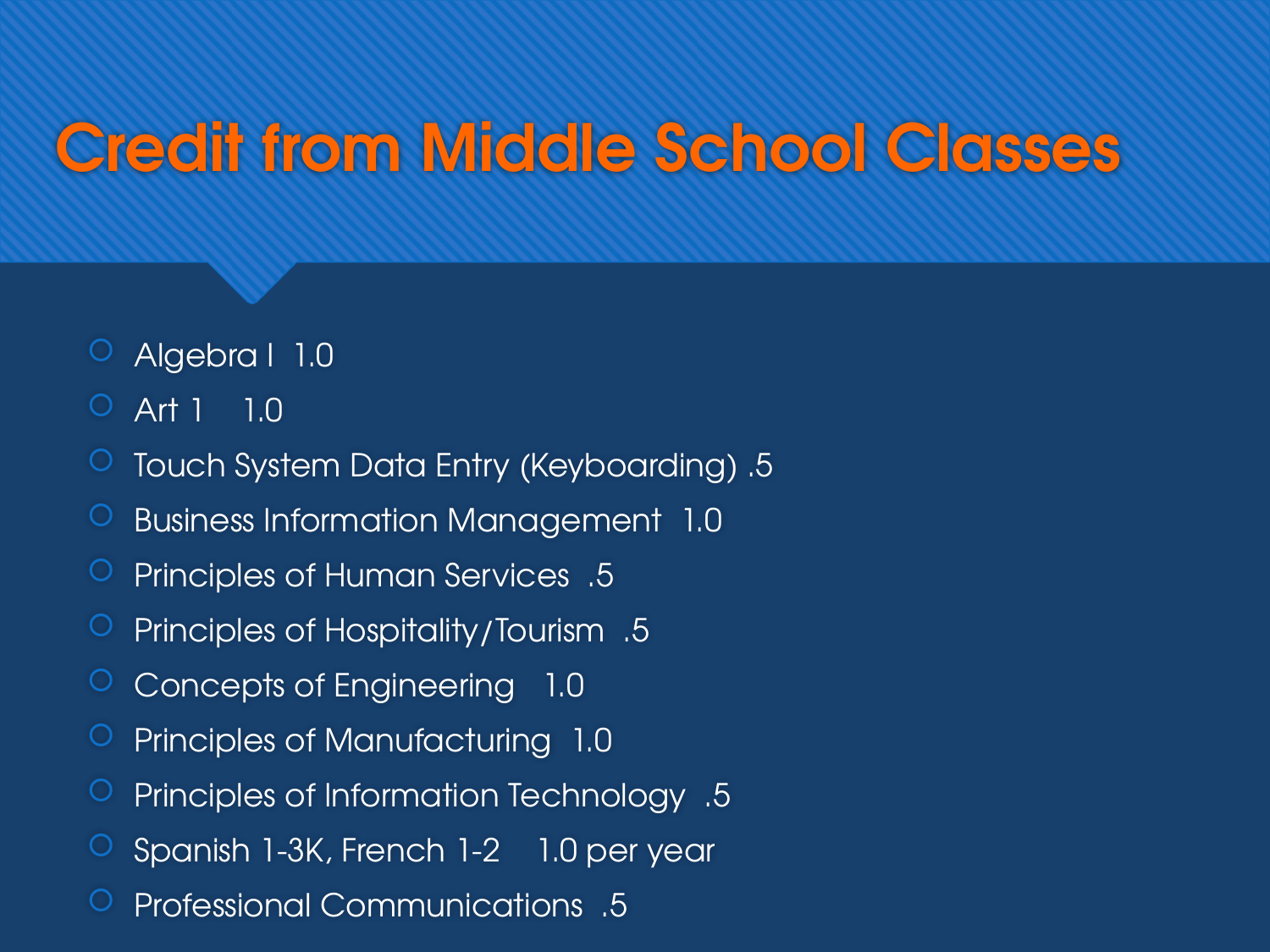

# Credit from Middle School Classes
Algebra I  1.0
Art 1    1.0
Touch System Data Entry (Keyboarding) .5
Business Information Management  1.0
Principles of Human Services  .5
Principles of Hospitality/Tourism  .5
Concepts of Engineering   1.0
Principles of Manufacturing  1.0
Principles of Information Technology  .5
Spanish 1-3K, French 1-2    1.0 per year
Professional Communications  .5